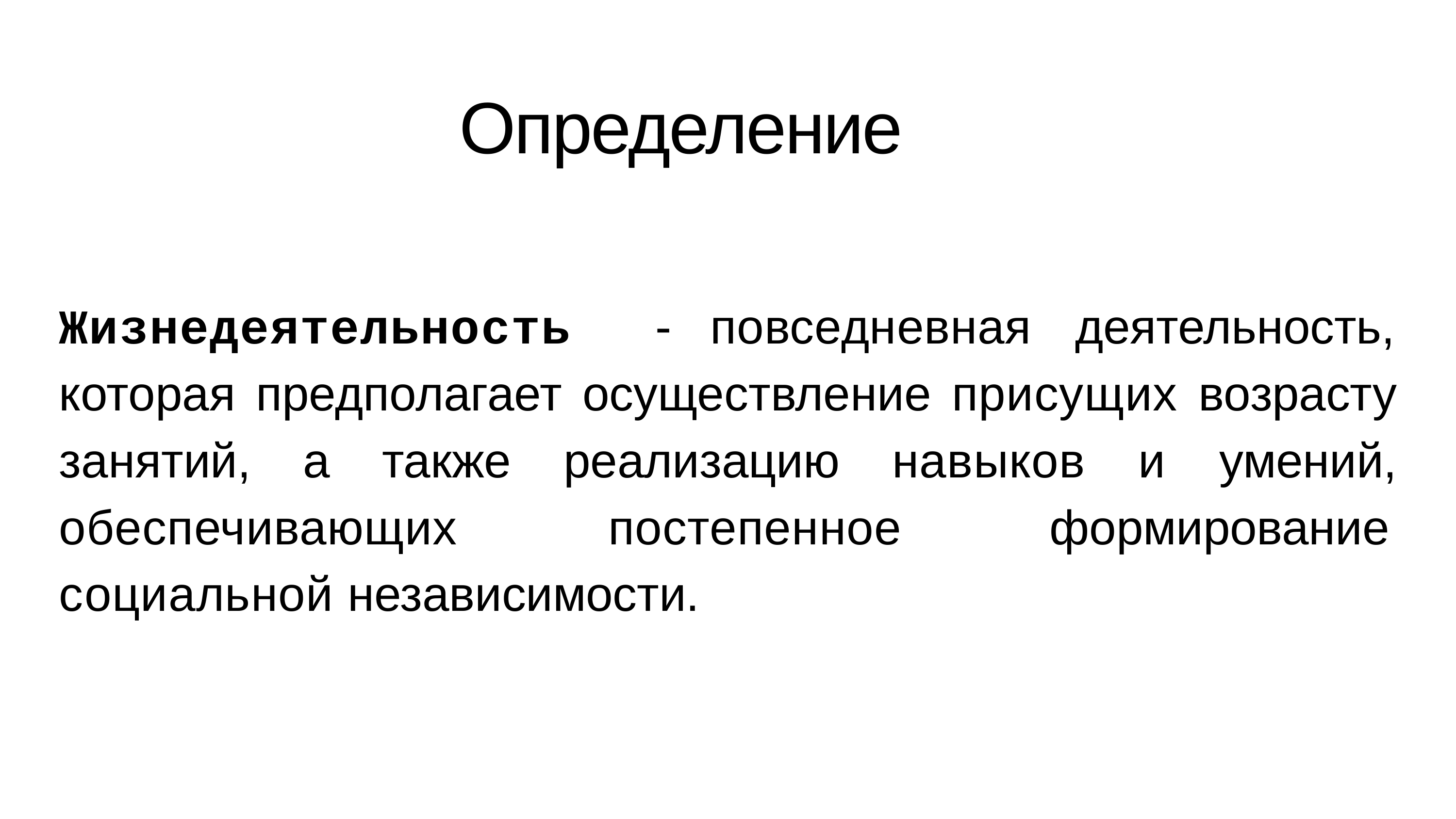

# Определение
Жизнедеятельность
-	повседневная	деятельность,
которая предполагает осуществление присущих возрасту занятий,  а  также  реализацию  навыков  и  умений, обеспечивающих	постепенное	формирование социальной независимости.